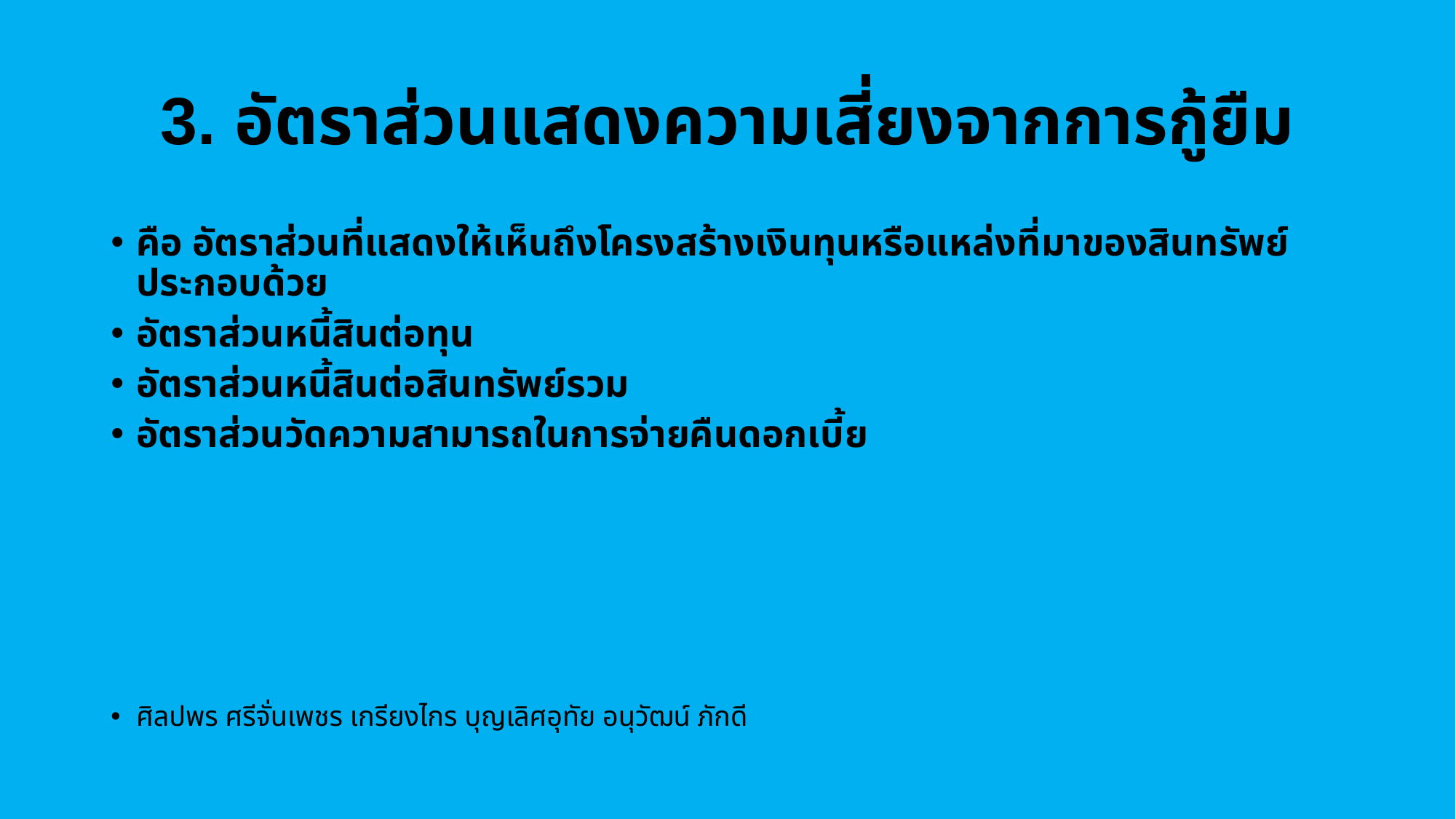

# 3. อัตราส่วนแสดงความเสี่ยงจากการกู้ยืม
คือ อัตราส่วนที่แสดงให้เห็นถึงโครงสร้างเงินทุนหรือแหล่งที่มาของสินทรัพย์ ประกอบด้วย
อัตราส่วนหนี้สินต่อทุน
อัตราส่วนหนี้สินต่อสินทรัพย์รวม
อัตราส่วนวัดความสามารถในการจ่ายคืนดอกเบี้ย

ศิลปพร ศรีจั่นเพชร เกรียงไกร บุญเลิศอุทัย อนุวัฒน์ ภักดี